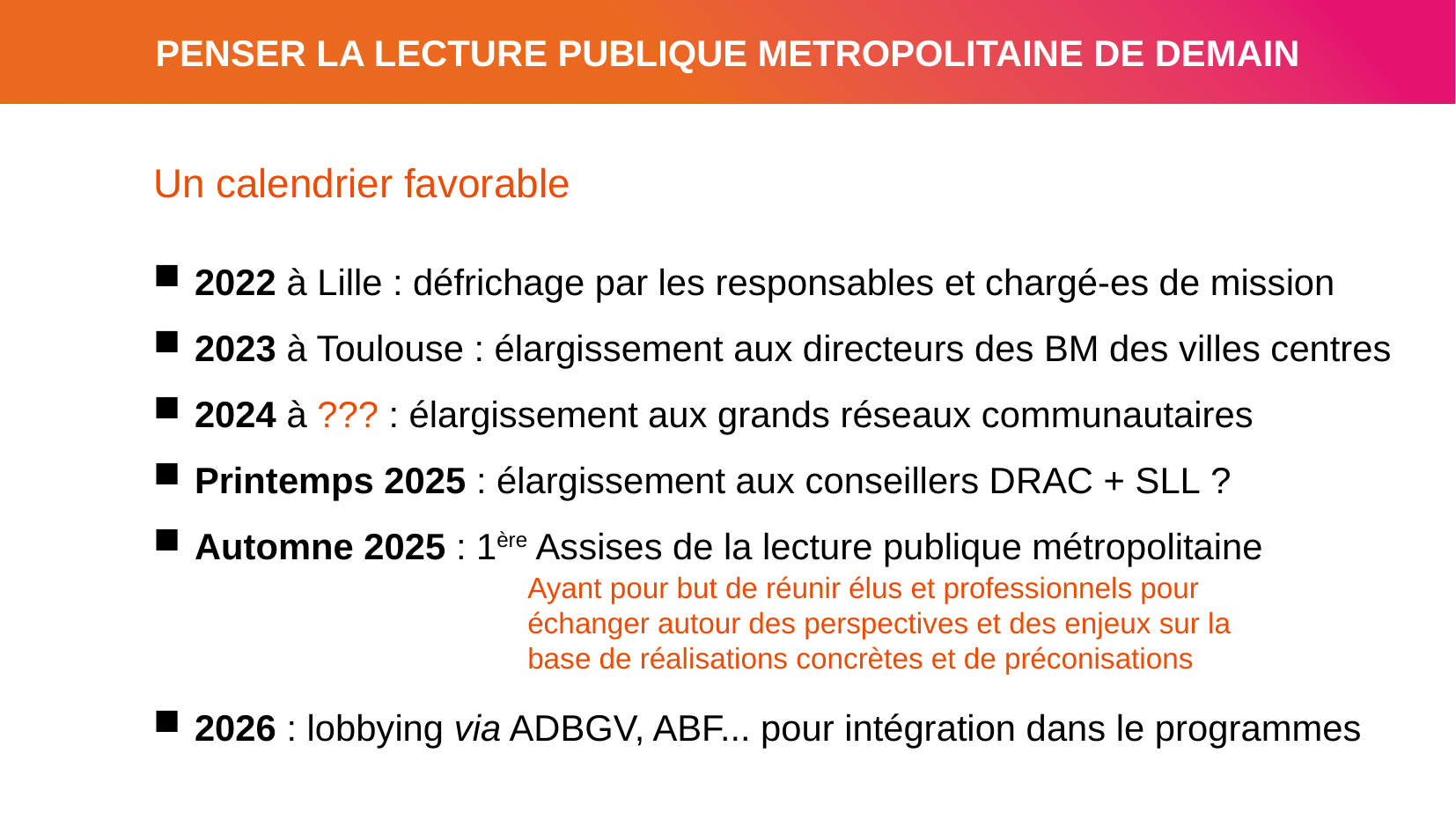

PENSER LA LECTURE PUBLIQUE METROPOLITAINE DE DEMAIN
Un calendrier favorable

 2022 à Lille : défrichage par les responsables et chargé-es de mission
 2023 à Toulouse : élargissement aux directeurs des BM des villes centres
 2024 à ??? : élargissement aux grands réseaux communautaires
 Printemps 2025 : élargissement aux conseillers DRAC + SLL ?
 Automne 2025 : 1ère Assises de la lecture publique métropolitaine

 2026 : lobbying via ADBGV, ABF... pour intégration dans le programmes
Ayant pour but de réunir élus et professionnels pour échanger autour des perspectives et des enjeux sur la base de réalisations concrètes et de préconisations